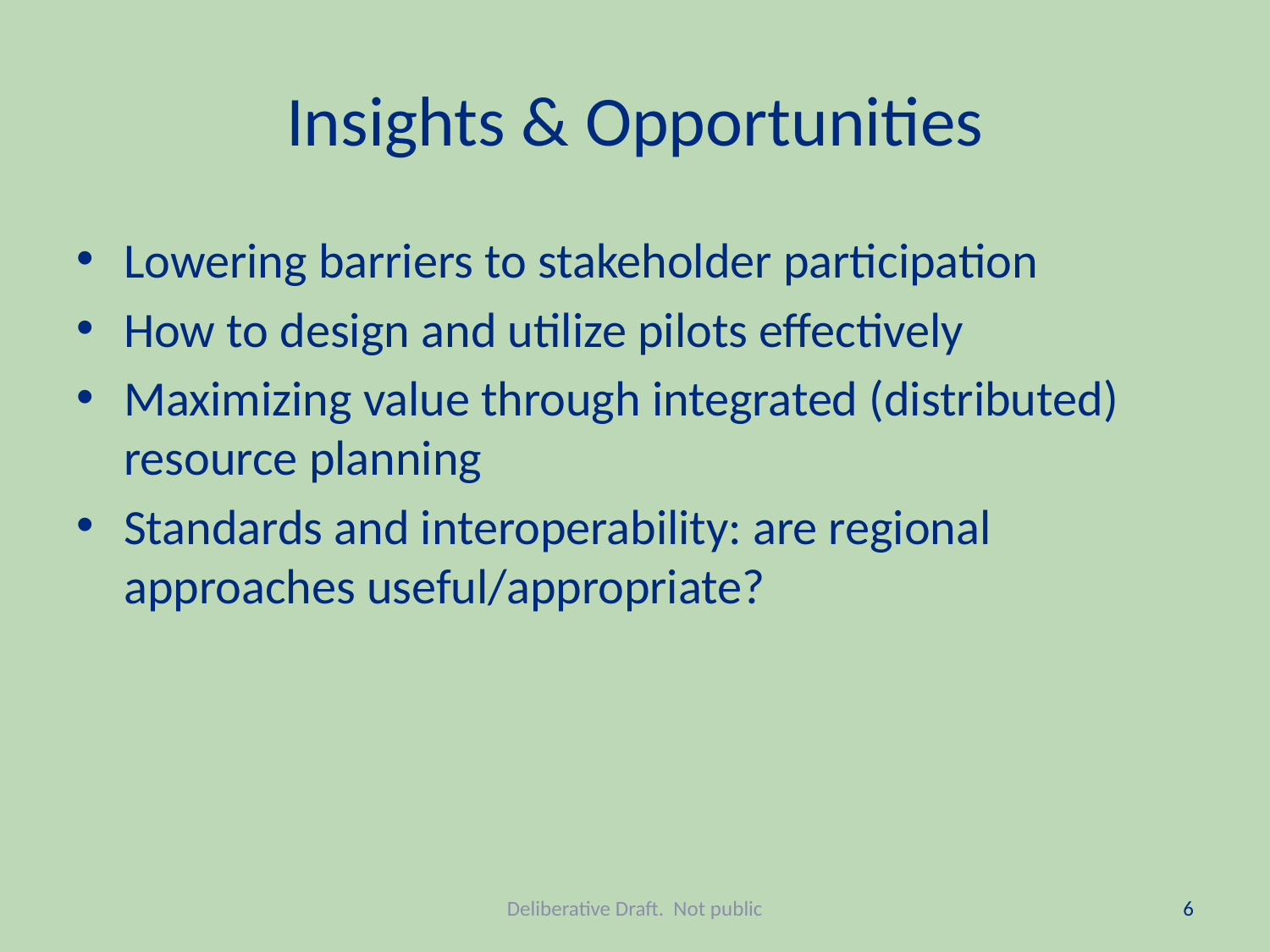

# Insights & Opportunities
Lowering barriers to stakeholder participation
How to design and utilize pilots effectively
Maximizing value through integrated (distributed) resource planning
Standards and interoperability: are regional approaches useful/appropriate?

Deliberative Draft.  Not public
6